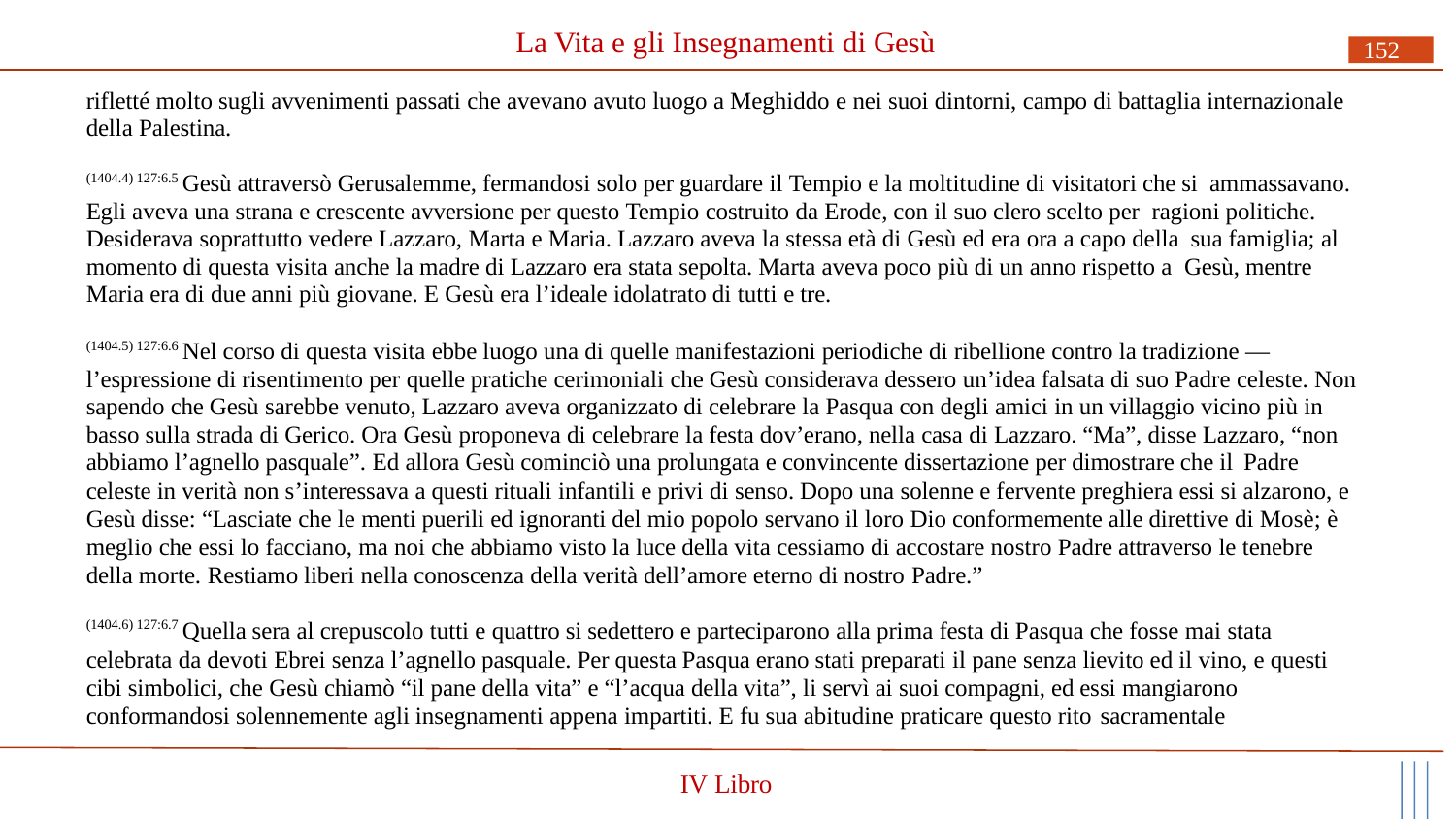

# La Vita e gli Insegnamenti di Gesù
152

rifletté molto sugli avvenimenti passati che avevano avuto luogo a Meghiddo e nei suoi dintorni, campo di battaglia internazionale  della Palestina.

(1404.4) 127:6.5 Gesù attraversò Gerusalemme, fermandosi solo per guardare il Tempio e la moltitudine di visitatori che si  ammassavano. Egli aveva una strana e crescente avversione per questo Tempio costruito da Erode, con il suo clero scelto per  ragioni politiche. Desiderava soprattutto vedere Lazzaro, Marta e Maria. Lazzaro aveva la stessa età di Gesù ed era ora a capo della  sua famiglia; al momento di questa visita anche la madre di Lazzaro era stata sepolta. Marta aveva poco più di un anno rispetto a  Gesù, mentre Maria era di due anni più giovane. E Gesù era l’ideale idolatrato di tutti e tre.

(1404.5) 127:6.6 Nel corso di questa visita ebbe luogo una di quelle manifestazioni periodiche di ribellione contro la tradizione —
l’espressione di risentimento per quelle pratiche cerimoniali che Gesù considerava dessero un’idea falsata di suo Padre celeste. Non  sapendo che Gesù sarebbe venuto, Lazzaro aveva organizzato di celebrare la Pasqua con degli amici in un villaggio vicino più in  basso sulla strada di Gerico. Ora Gesù proponeva di celebrare la festa dov’erano, nella casa di Lazzaro. “Ma”, disse Lazzaro, “non  abbiamo l’agnello pasquale”. Ed allora Gesù cominciò una prolungata e convincente dissertazione per dimostrare che il Padre
celeste in verità non s’interessava a questi rituali infantili e privi di senso. Dopo una solenne e fervente preghiera essi si alzarono, e  Gesù disse: “Lasciate che le menti puerili ed ignoranti del mio popolo servano il loro Dio conformemente alle direttive di Mosè; è  meglio che essi lo facciano, ma noi che abbiamo visto la luce della vita cessiamo di accostare nostro Padre attraverso le tenebre  della morte. Restiamo liberi nella conoscenza della verità dell’amore eterno di nostro Padre.”

(1404.6) 127:6.7 Quella sera al crepuscolo tutti e quattro si sedettero e parteciparono alla prima festa di Pasqua che fosse mai stata
celebrata da devoti Ebrei senza l’agnello pasquale. Per questa Pasqua erano stati preparati il pane senza lievito ed il vino, e questi  cibi simbolici, che Gesù chiamò “il pane della vita” e “l’acqua della vita”, li servì ai suoi compagni, ed essi mangiarono  conformandosi solennemente agli insegnamenti appena impartiti. E fu sua abitudine praticare questo rito sacramentale

IV Libro